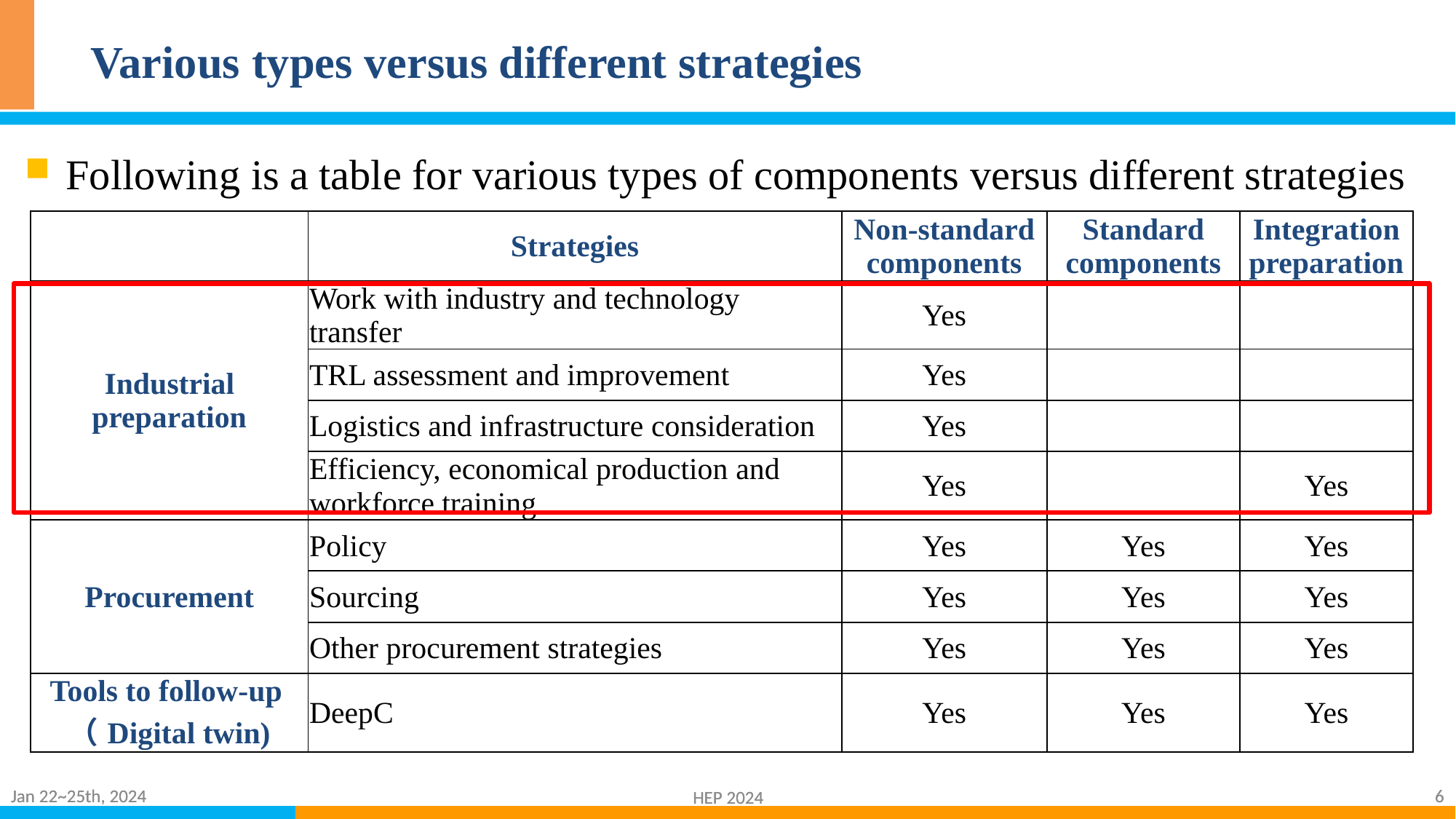

# Various types versus different strategies
Following is a table for various types of components versus different strategies
|  | Strategies | Non-standard components | Standard components | Integration preparation |
| --- | --- | --- | --- | --- |
| Industrial preparation | Work with industry and technology transfer | Yes |  |  |
|  | TRL assessment and improvement | Yes |  |  |
|  | Logistics and infrastructure consideration | Yes |  |  |
|  | Efficiency, economical production and workforce training | Yes |  | Yes |
| Procurement | Policy | Yes | Yes | Yes |
|  | Sourcing | Yes | Yes | Yes |
|  | Other procurement strategies | Yes | Yes | Yes |
| Tools to follow-up（Digital twin) | DeepC | Yes | Yes | Yes |